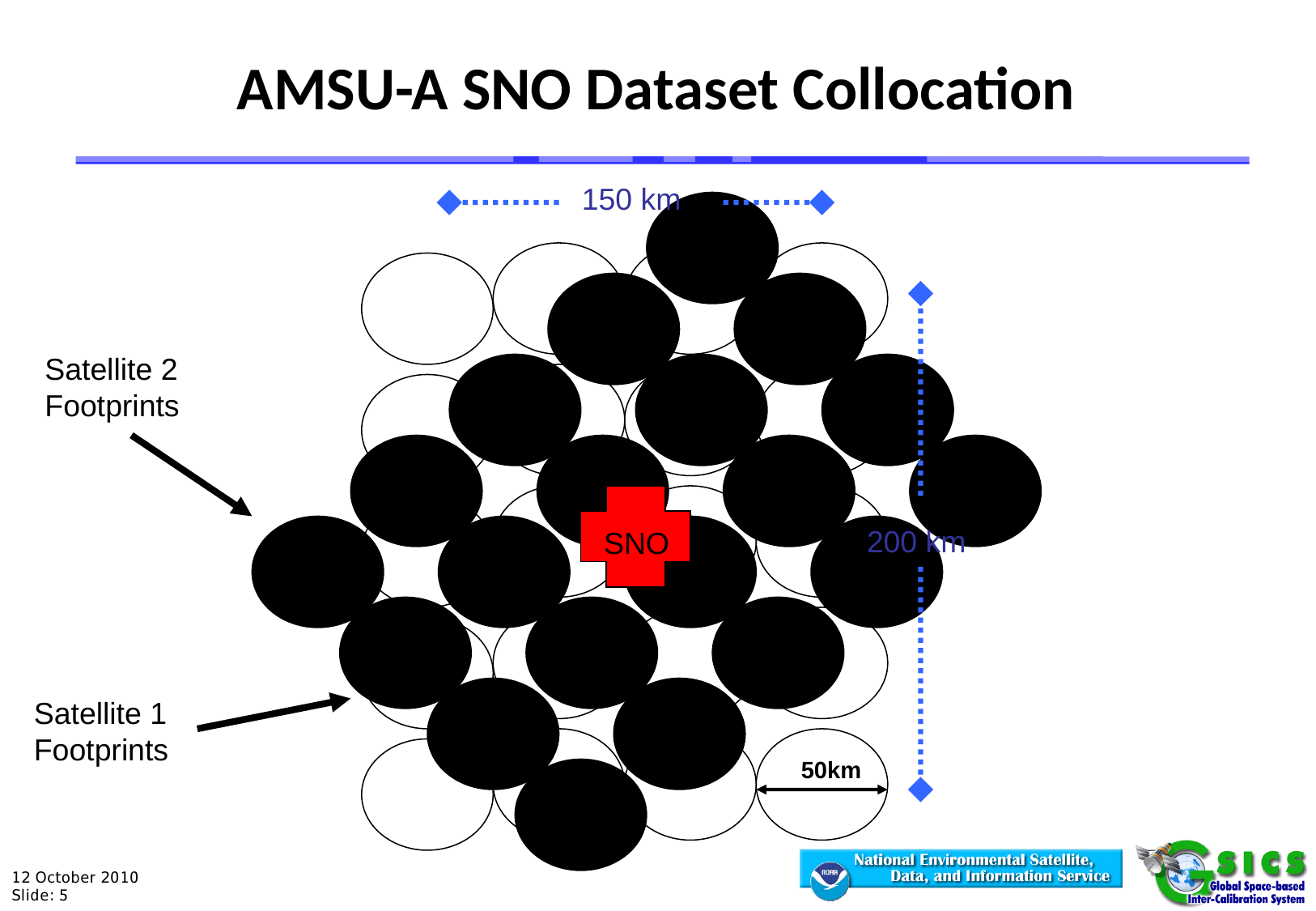

AMSU-A SNO Dataset Collocation
150 km

Satellite 2 Footprints

200 km
SNO

Satellite 1 Footprints

50km